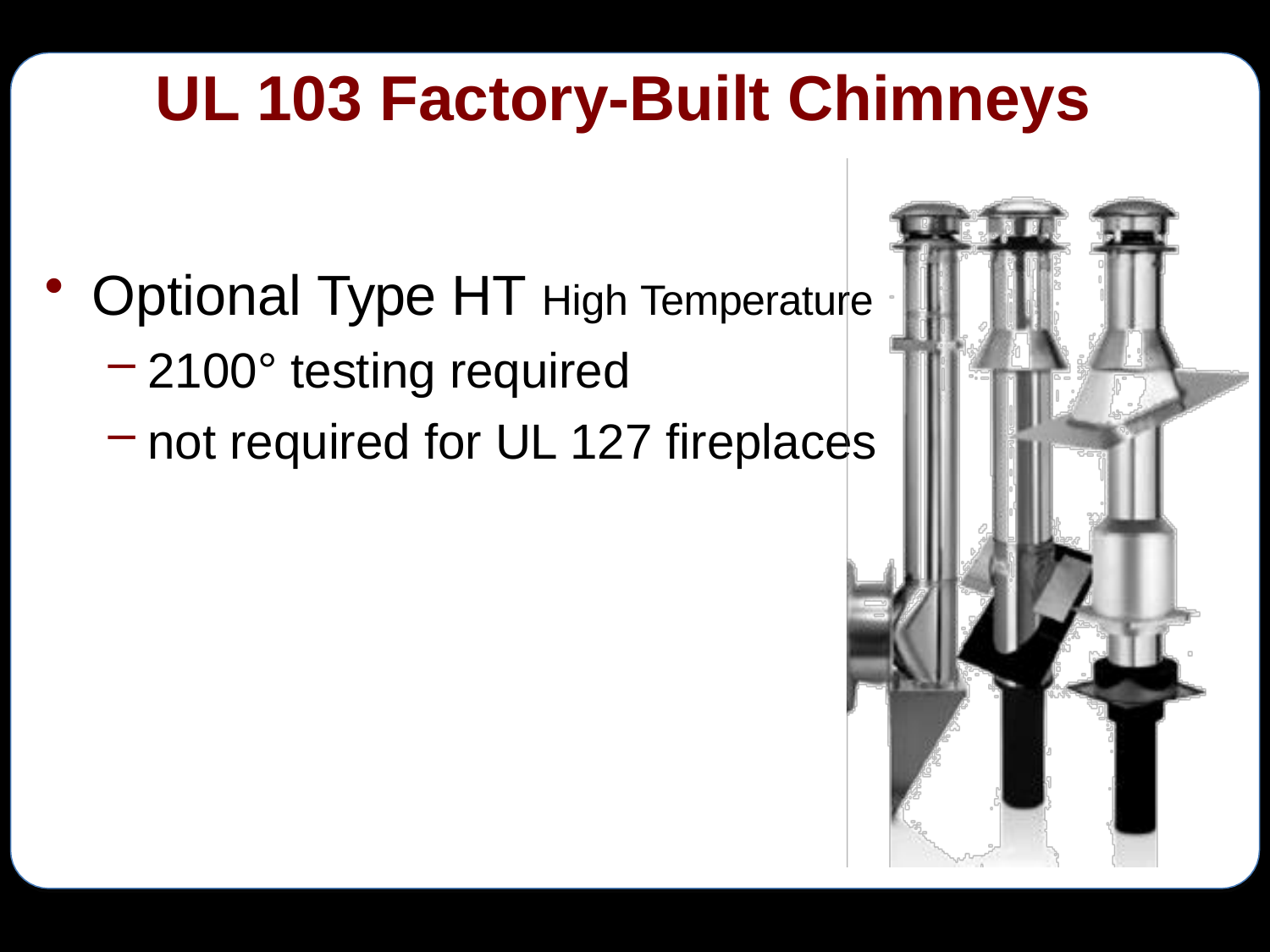

# UL 103 Factory-Built Chimneys

Optional Type HT High Temperature
2100° testing required
not required for UL 127 fireplaces